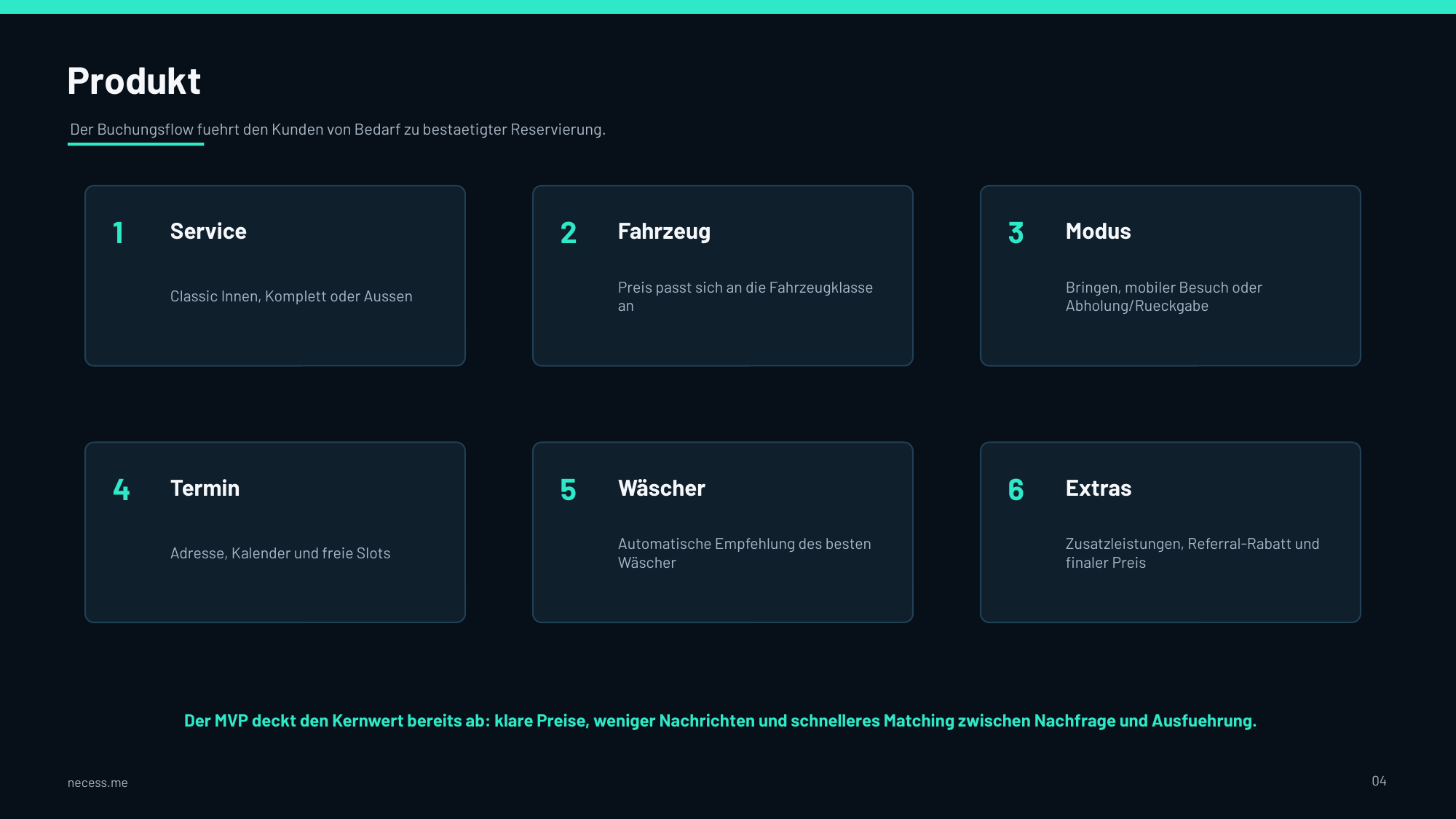

Produkt
Der Buchungsflow fuehrt den Kunden von Bedarf zu bestaetigter Reservierung.

1
2
3
Service
Fahrzeug
Modus
Classic Innen, Komplett oder Aussen
Preis passt sich an die Fahrzeugklasse an
Bringen, mobiler Besuch oder Abholung/Rueckgabe

4
5
6
Termin
Wäscher
Extras
Adresse, Kalender und freie Slots
Automatische Empfehlung des besten Wäscher
Zusatzleistungen, Referral-Rabatt und finaler Preis
Der MVP deckt den Kernwert bereits ab: klare Preise, weniger Nachrichten und schnelleres Matching zwischen Nachfrage und Ausfuehrung.
04
necess.me